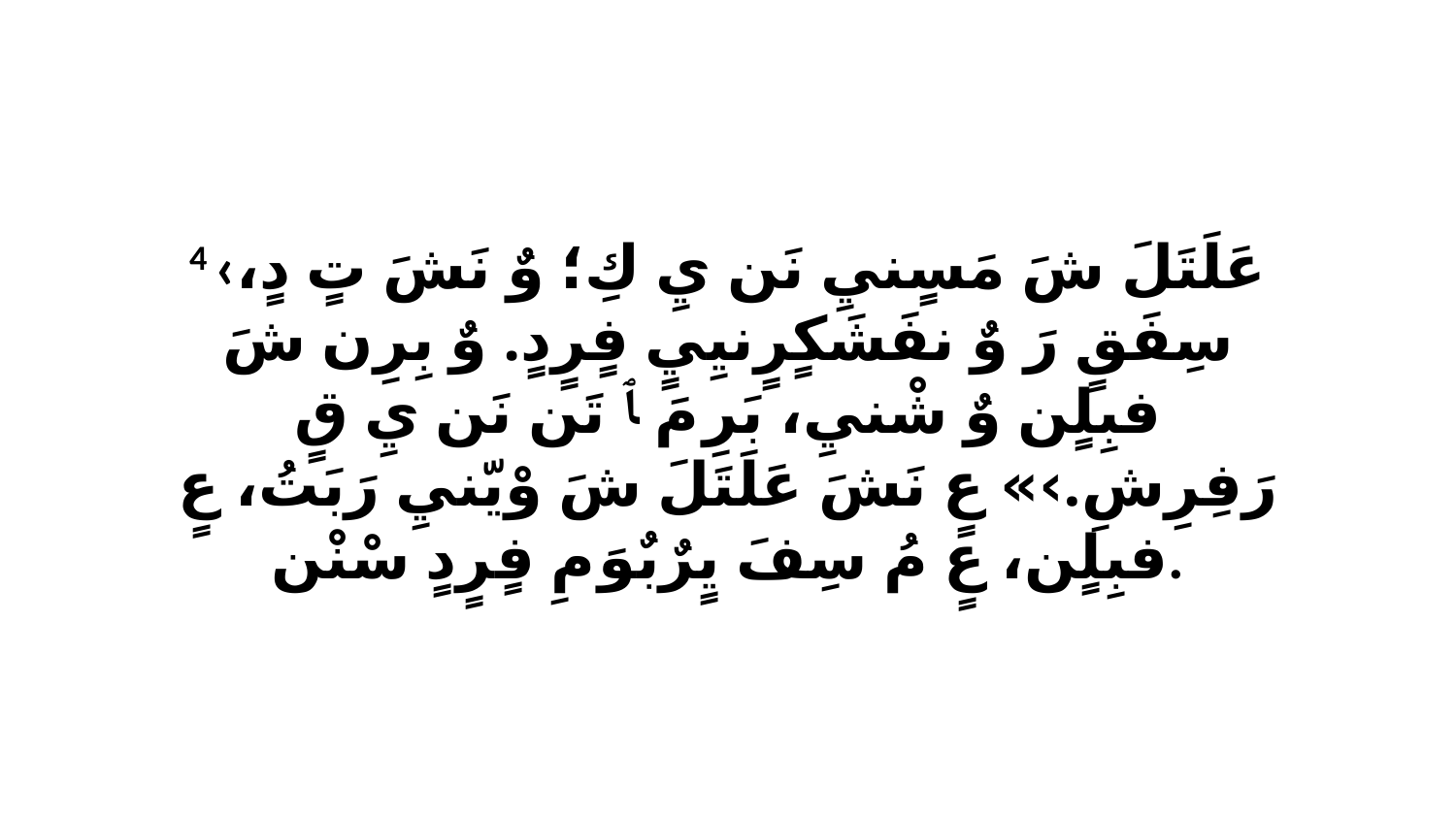

4 ‹عَلَتَلَ شَ مَسٍنيِ نَن يِ كِ؛ وٌ نَشَ تٍ دٍ، سِفَقٍ رَ وٌ نفَشَكٍرٍنيِيٍ فٍرٍدٍ. وٌ بِرِن شَ فبِلٍن وٌ شْنيِ، بَرِ مَ ﭑ تَن نَن يِ قٍ رَفِرِشِ.›» عٍ نَشَ عَلَتَلَ شَ وْيّنيِ رَبَتُ، عٍ فبِلٍن، عٍ مُ سِفَ يٍرٌبٌوَ مِ فٍرٍدٍ سْنْن.